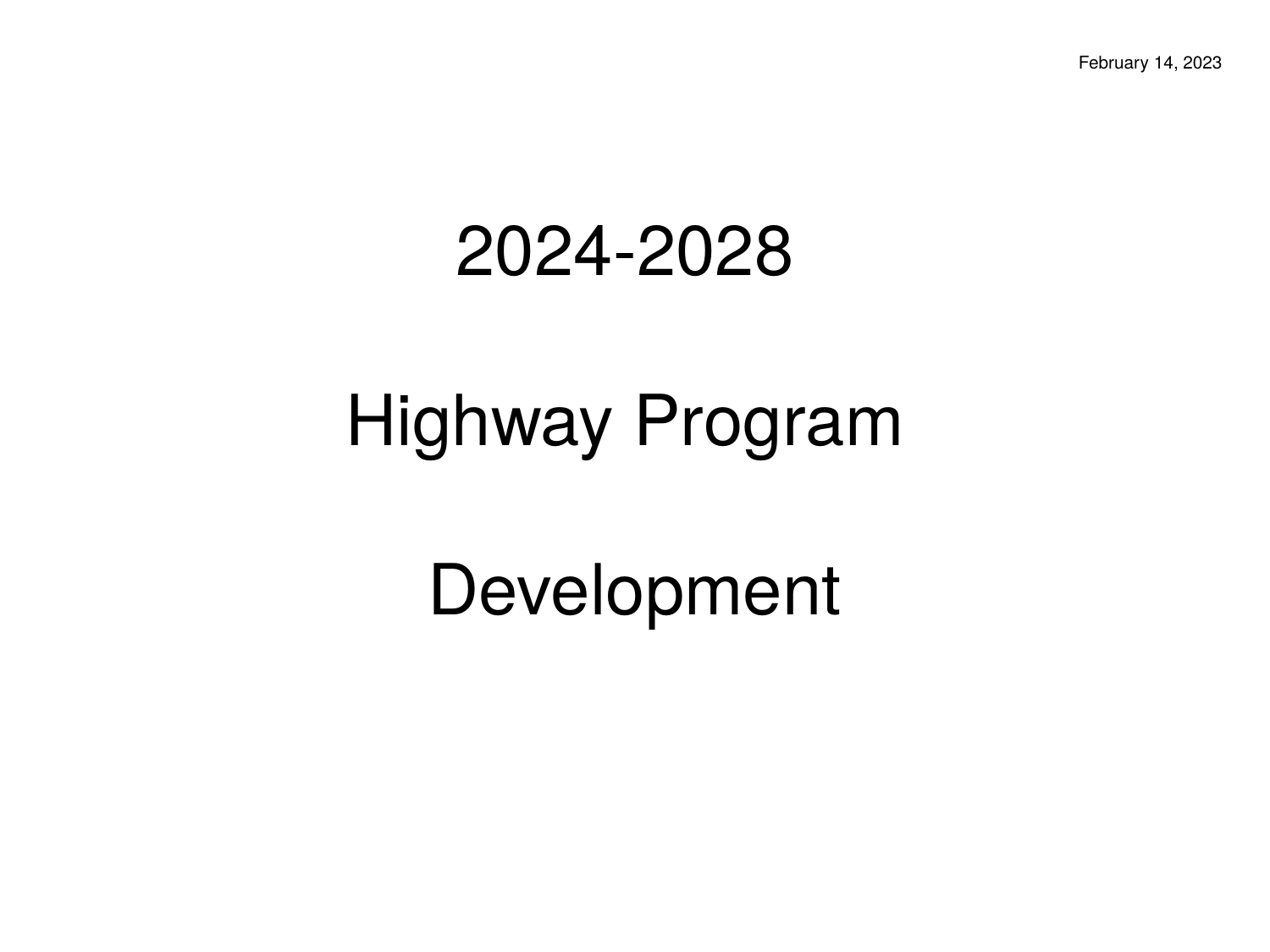

February 14, 2023
# 2024-2028 Highway Program Development